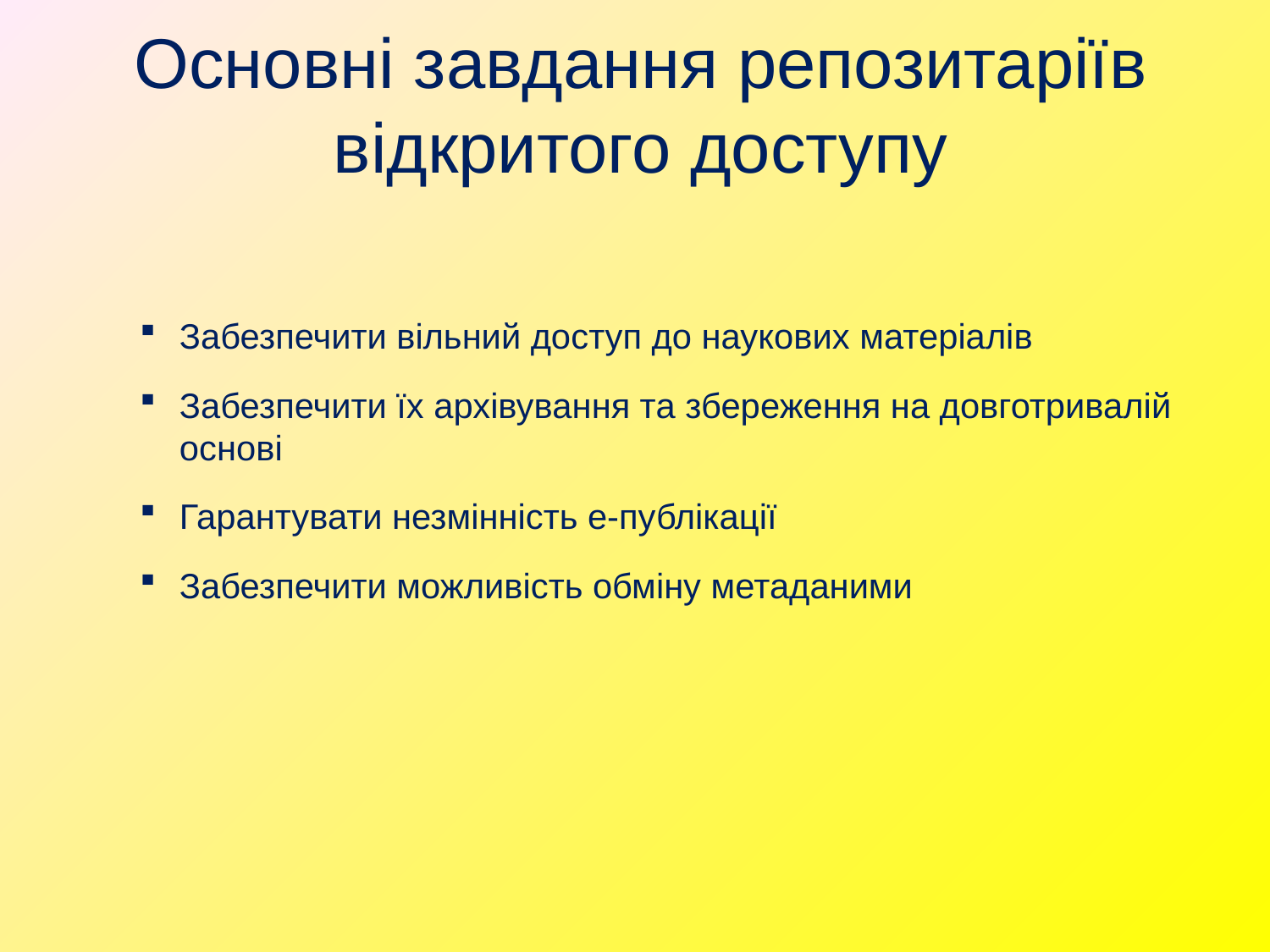

# Основні завдання репозитаріїв відкритого доступу
Забезпечити вільний доступ до наукових матеріалів

Забезпечити їх архівування та збереження на довготривалій основі

Гарантувати незмінність е-публікації

Забезпечити можливість обміну метаданими